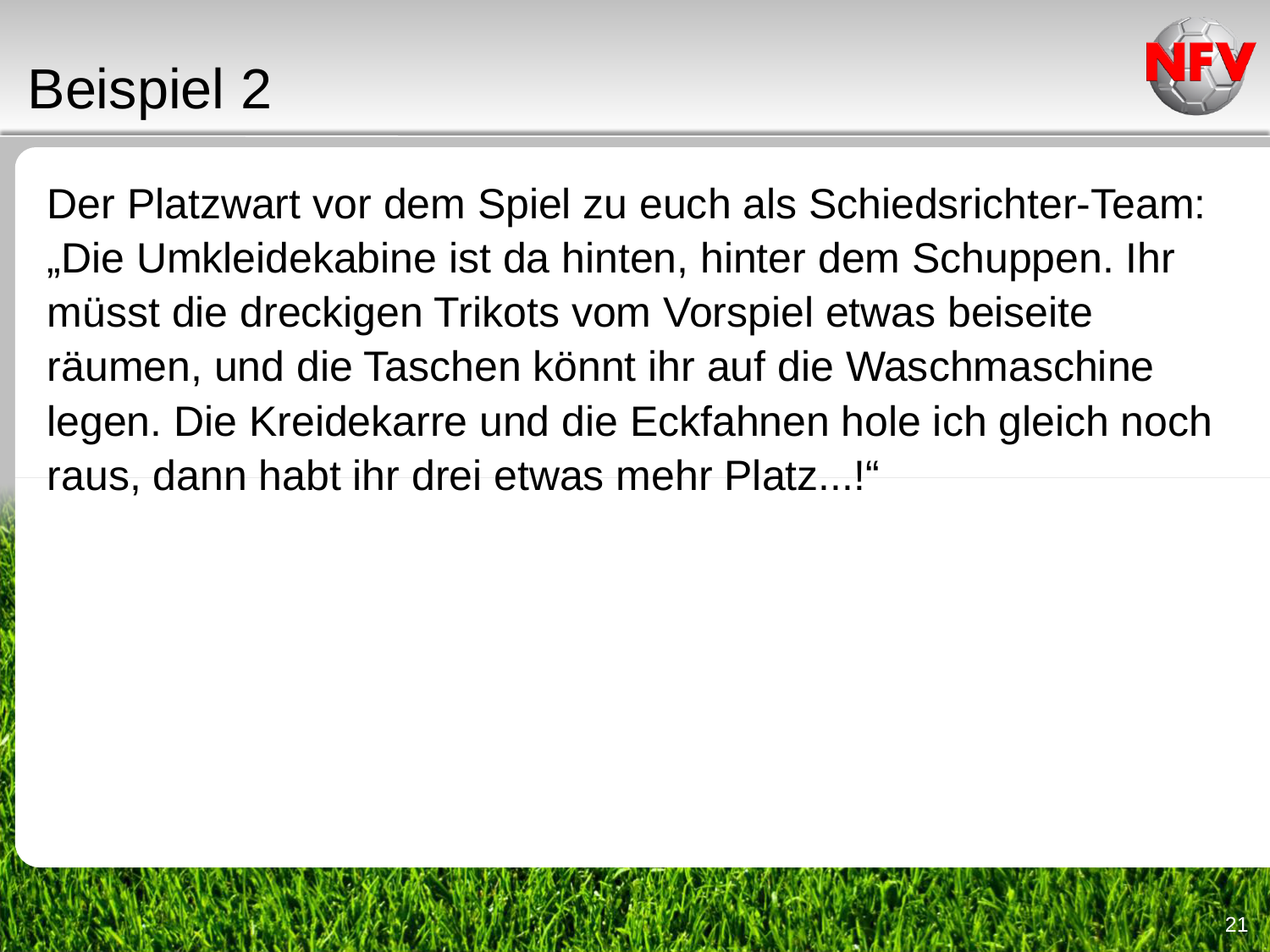

Beispiel 2
Der Platzwart vor dem Spiel zu euch als Schiedsrichter-Team:  „Die Umkleidekabine ist da hinten, hinter dem Schuppen. Ihr müsst die dreckigen Trikots vom Vorspiel etwas beiseite räumen, und die Taschen könnt ihr auf die Waschmaschine legen. Die Kreidekarre und die Eckfahnen hole ich gleich noch raus, dann habt ihr drei etwas mehr Platz...!“
21